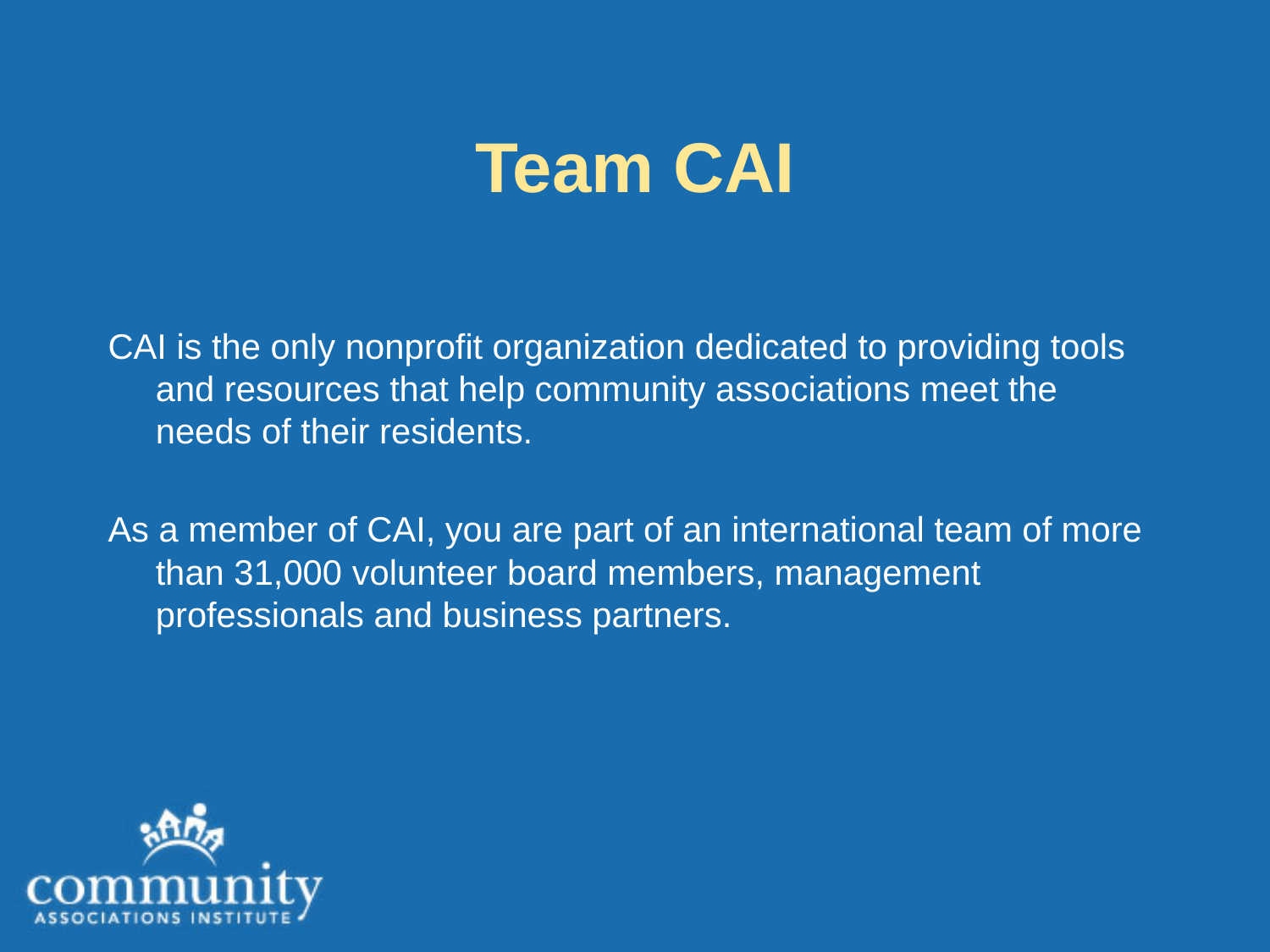

# Team CAI
CAI is the only nonprofit organization dedicated to providing tools and resources that help community associations meet the needs of their residents.

As a member of CAI, you are part of an international team of more than 31,000 volunteer board members, management professionals and business partners.